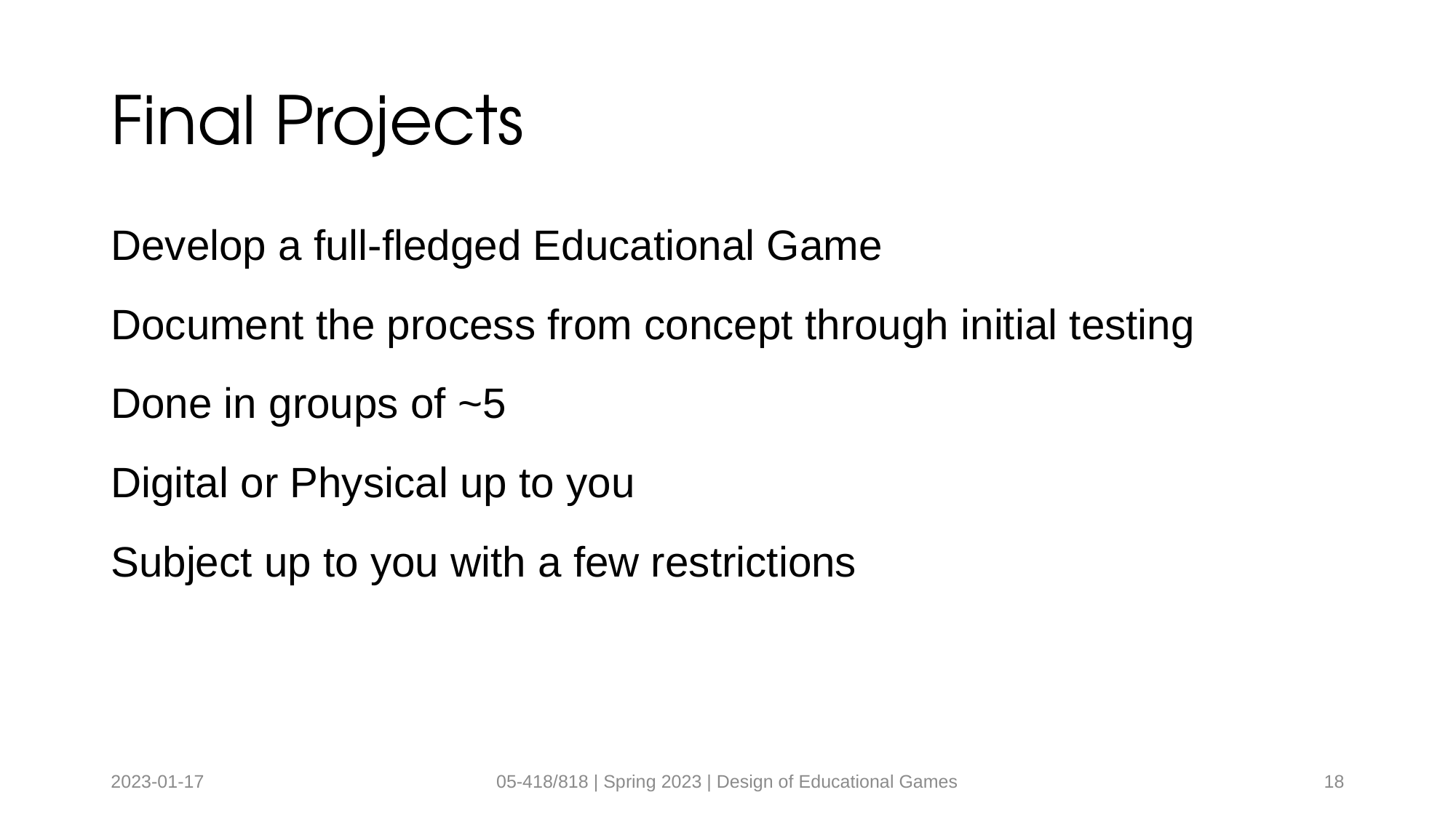

# Final Projects
Develop a full-fledged Educational Game
Document the process from concept through initial testing
Done in groups of ~5
Digital or Physical up to you
Subject up to you with a few restrictions
2023-01-17
05-418/818 | Spring 2023 | Design of Educational Games
18